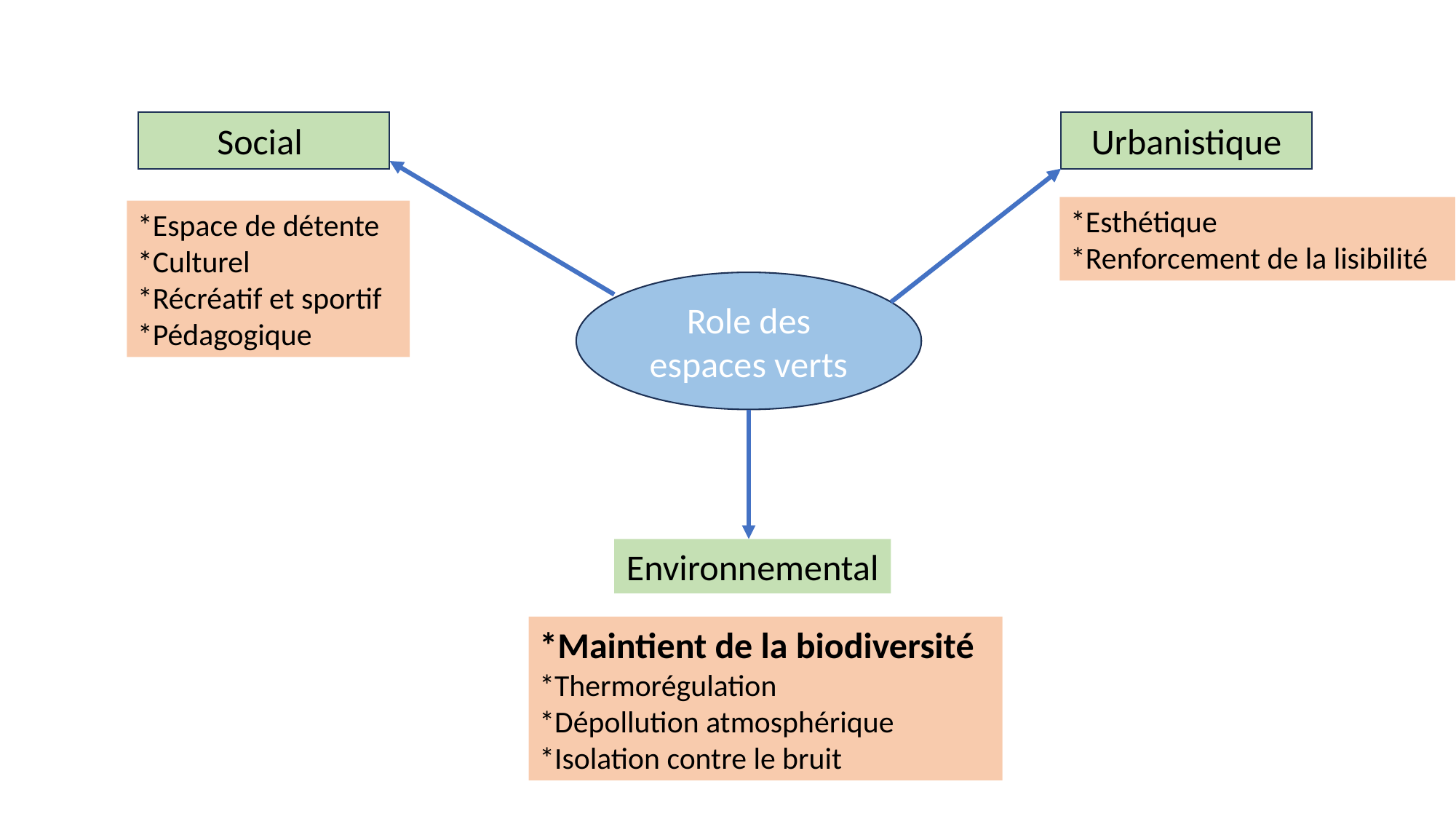

Social
Urbanistique
*Esthétique
*Renforcement de la lisibilité
*Espace de détente
*Culturel
*Récréatif et sportif
*Pédagogique
Role des espaces verts
Environnemental
*Maintient de la biodiversité
*Thermorégulation
*Dépollution atmosphérique
*Isolation contre le bruit